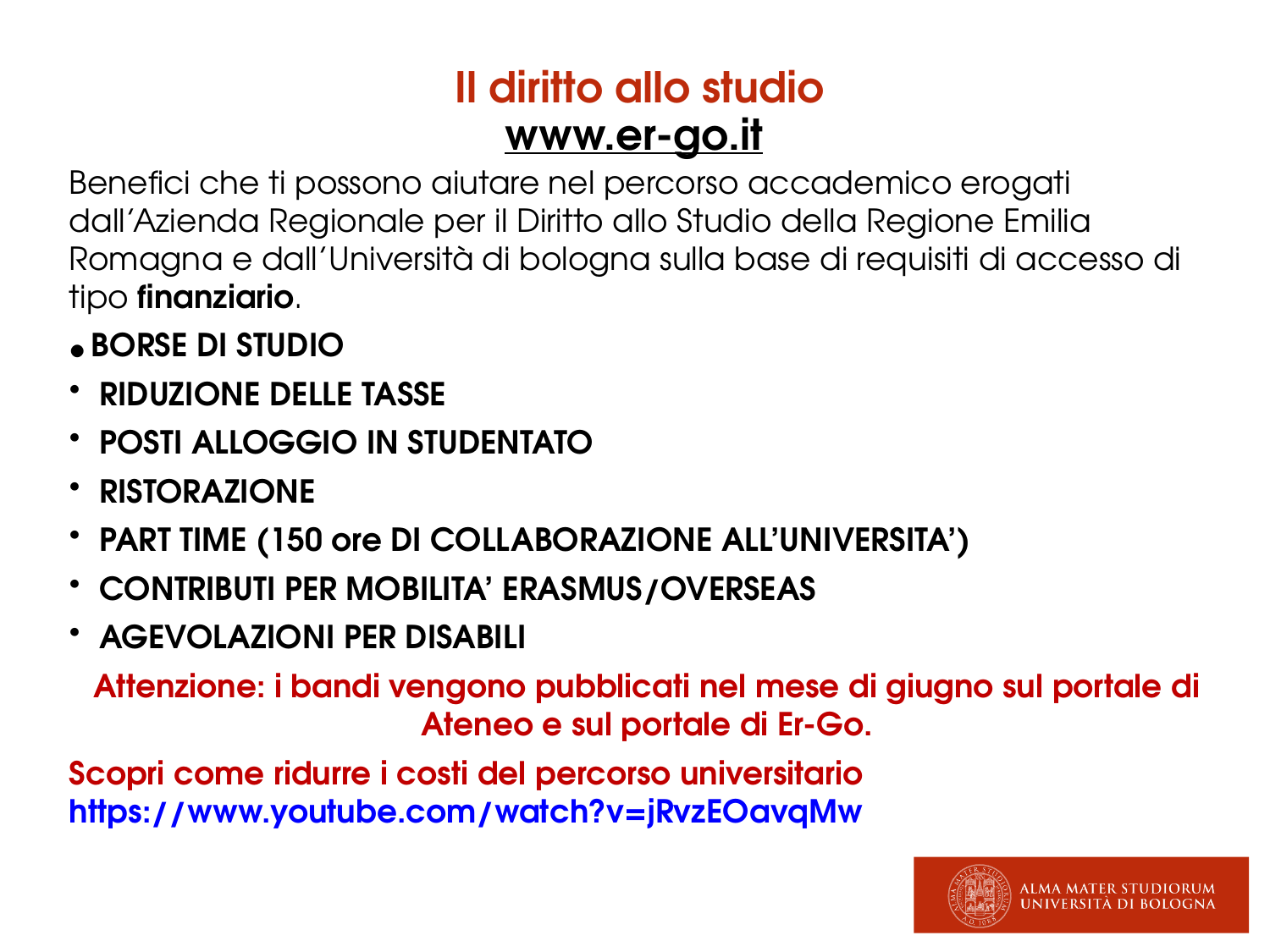

Il diritto allo studio
www.er-go.it
Benefici che ti possono aiutare nel percorso accademico erogati dall’Azienda Regionale per il Diritto allo Studio della Regione Emilia Romagna e dall’Università di bologna sulla base di requisiti di accesso di tipo finanziario.
● BORSE DI STUDIO
RIDUZIONE DELLE TASSE
POSTI ALLOGGIO IN STUDENTATO
RISTORAZIONE
PART TIME (150 ore DI COLLABORAZIONE ALL’UNIVERSITA’)
CONTRIBUTI PER MOBILITA’ ERASMUS/OVERSEAS
AGEVOLAZIONI PER DISABILI
Attenzione: i bandi vengono pubblicati nel mese di giugno sul portale di Ateneo e sul portale di Er-Go.
Scopri come ridurre i costi del percorso universitario https://www.youtube.com/watch?v=jRvzEOavqMw